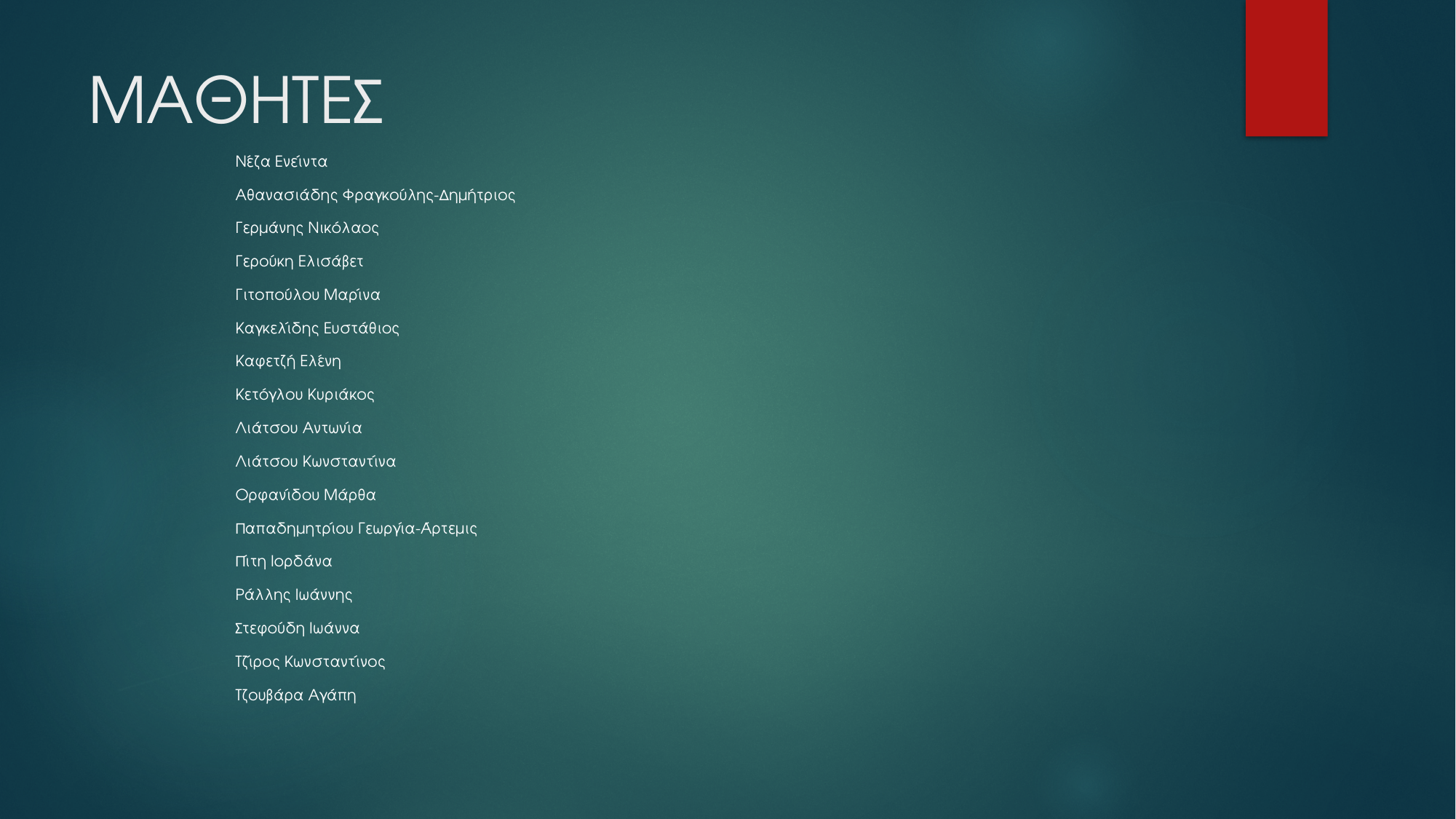

# ΜΑΘΗΤΕΣ
Νέζα Ενείντα
Αθανασιάδης Φραγκούλης-Δημήτριος
Γερμάνης Νικόλαος
Γερούκη Ελισάβετ
Γιτοπούλου Μαρίνα
Καγκελίδης Ευστάθιος
Καφετζή Ελένη
Κετόγλου Κυριάκος
Λιάτσου Αντωνία
Λιάτσου Κωνσταντίνα
Ορφανίδου Μάρθα
Παπαδημητρίου Γεωργία-Άρτεμις
Πίτη Ιορδάνα
Ράλλης Ιωάννης
Στεφούδη Ιωάννα
Τζίρος Κωνσταντίνος
Τζουβάρα Αγάπη